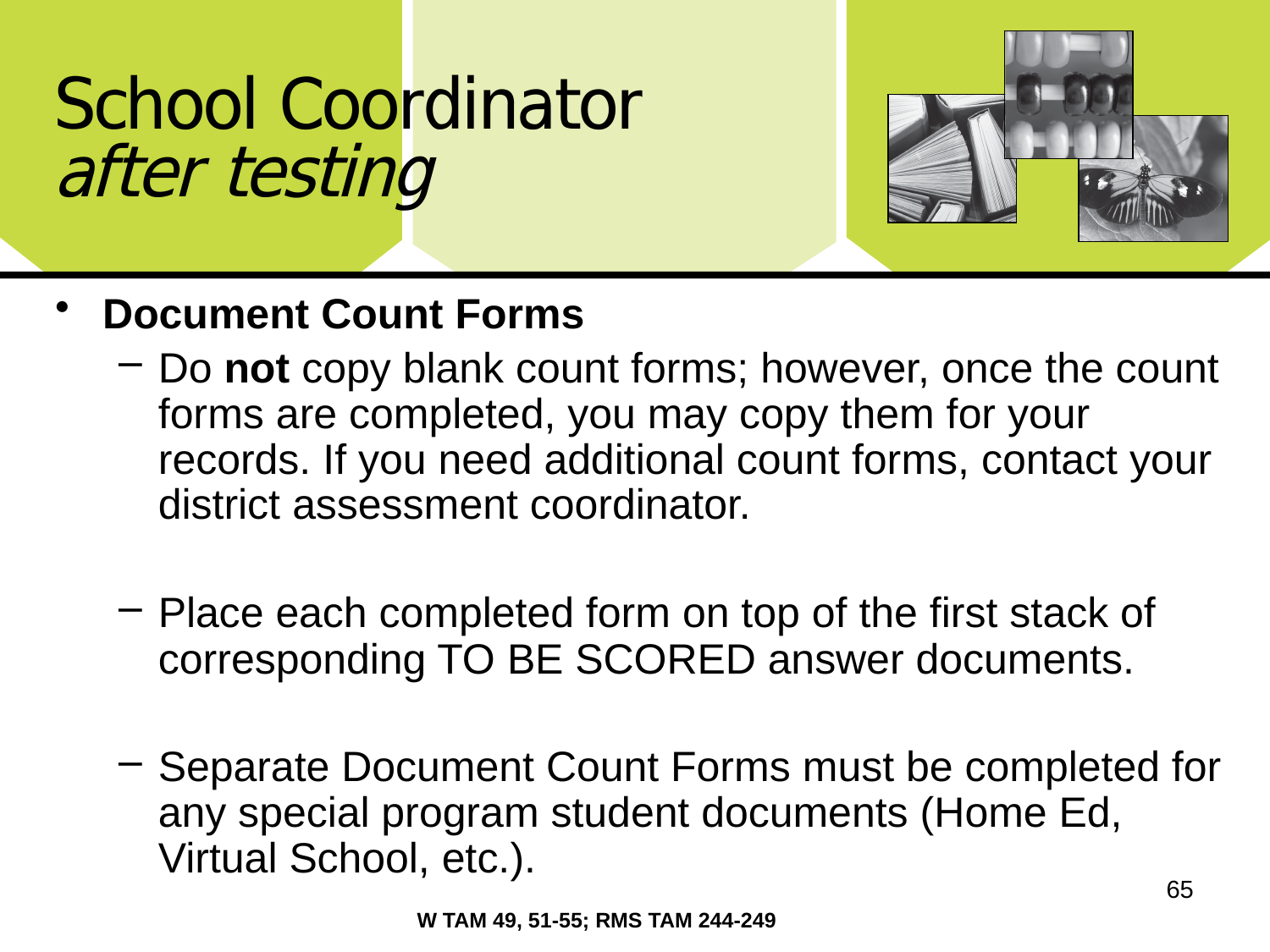

# School Coordinator after testing
Document Count Forms
Do not copy blank count forms; however, once the count forms are completed, you may copy them for your records. If you need additional count forms, contact your district assessment coordinator.

Place each completed form on top of the first stack of corresponding TO BE SCORED answer documents.

Separate Document Count Forms must be completed for any special program student documents (Home Ed, Virtual School, etc.).

65
W TAM 49, 51-55; RMS TAM 244-249